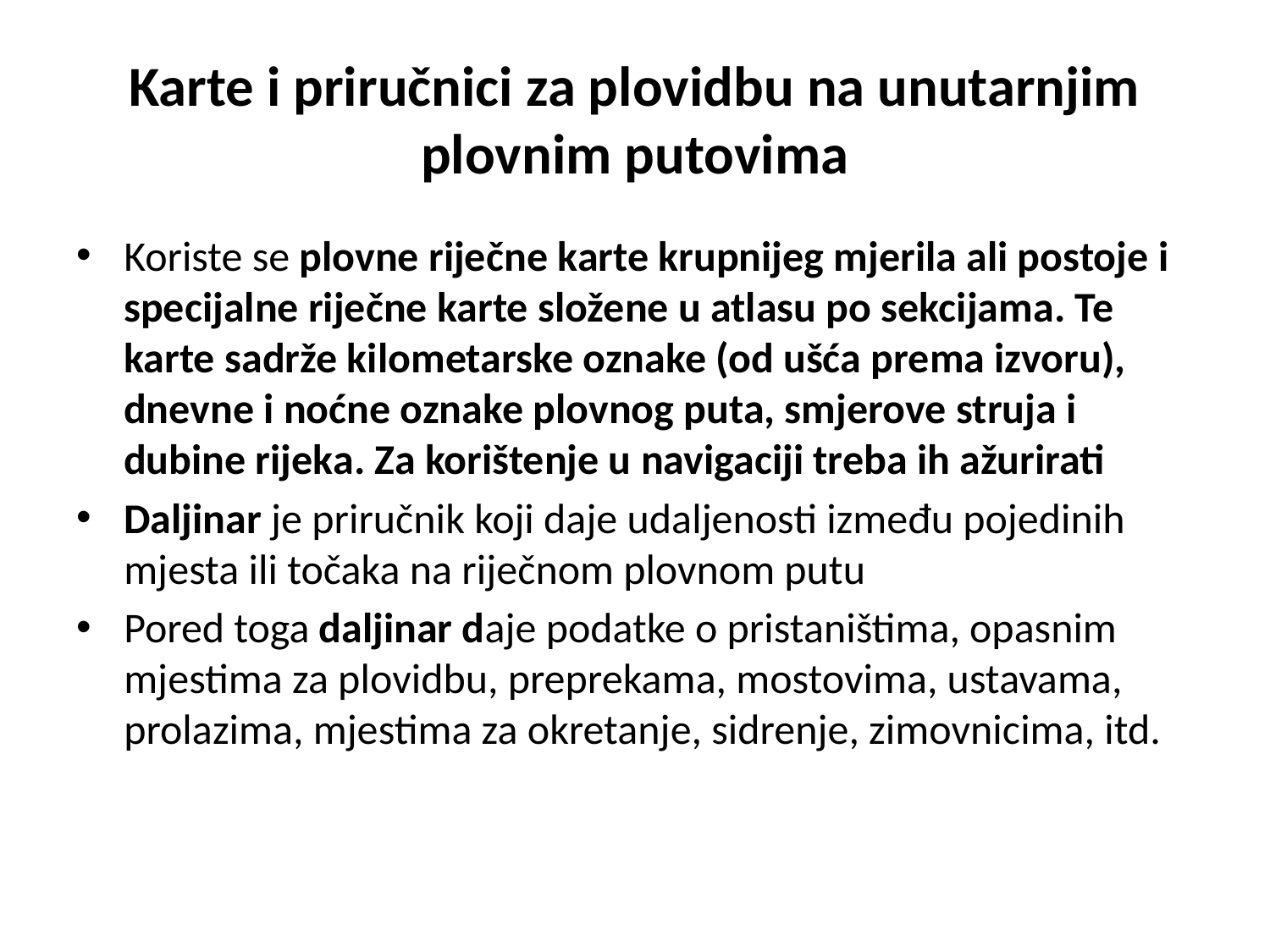

# Karte i priručnici za plovidbu na unutarnjim plovnim putovima
Koriste se plovne riječne karte krupnijeg mjerila ali postoje i specijalne riječne karte složene u atlasu po sekcijama. Te karte sadrže kilometarske oznake (od ušća prema izvoru), dnevne i noćne oznake plovnog puta, smjerove struja i dubine rijeka. Za korištenje u navigaciji treba ih ažurirati
Daljinar je priručnik koji daje udaljenosti između pojedinih mjesta ili točaka na riječnom plovnom putu
Pored toga daljinar daje podatke o pristaništima, opasnim mjestima za plovidbu, preprekama, mostovima, ustavama, prolazima, mjestima za okretanje, sidrenje, zimovnicima, itd.